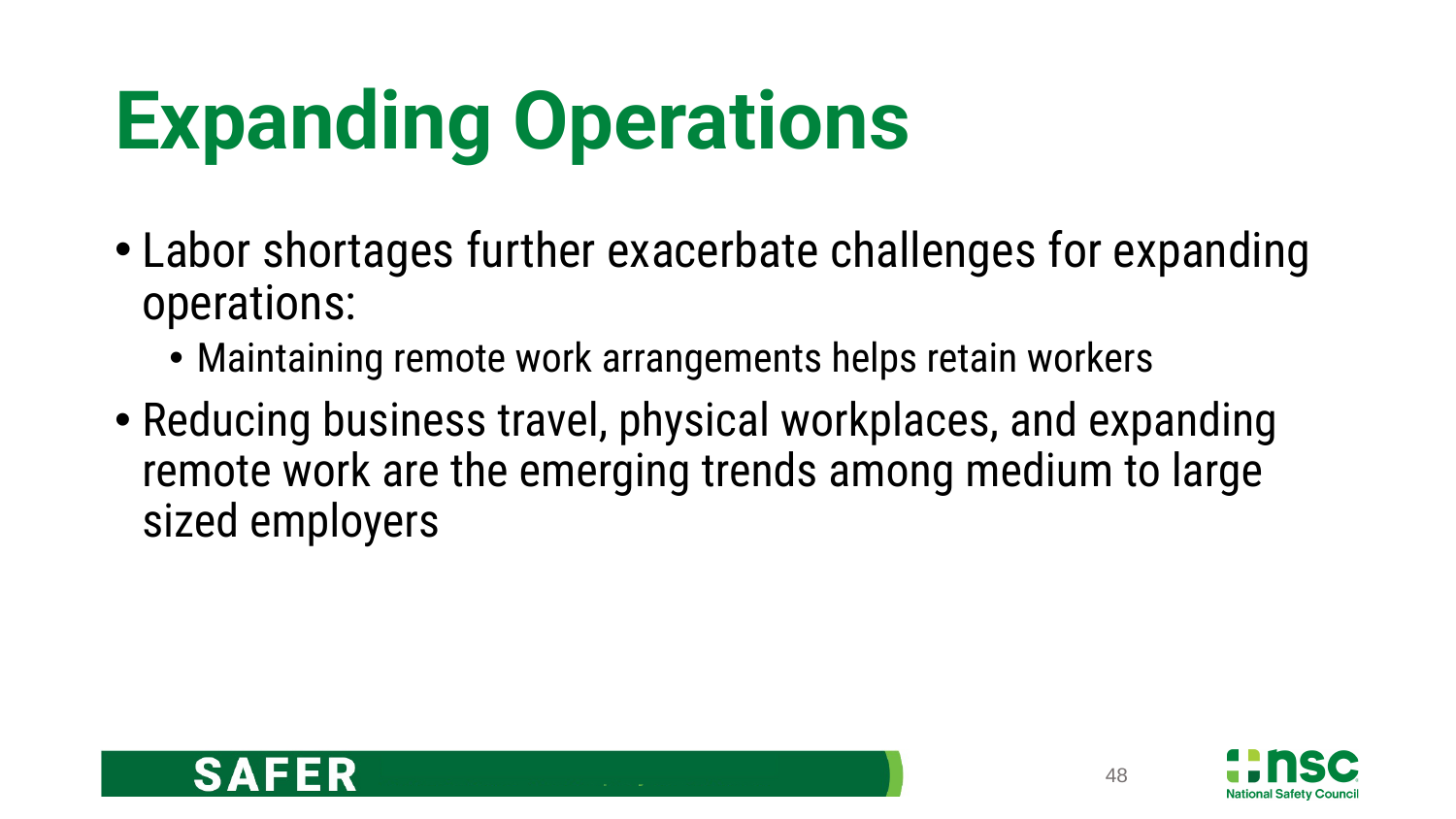

# Expanding Operations
Labor shortages further exacerbate challenges for expanding operations:
Maintaining remote work arrangements helps retain workers
Reducing business travel, physical workplaces, and expanding remote work are the emerging trends among medium to large sized employers